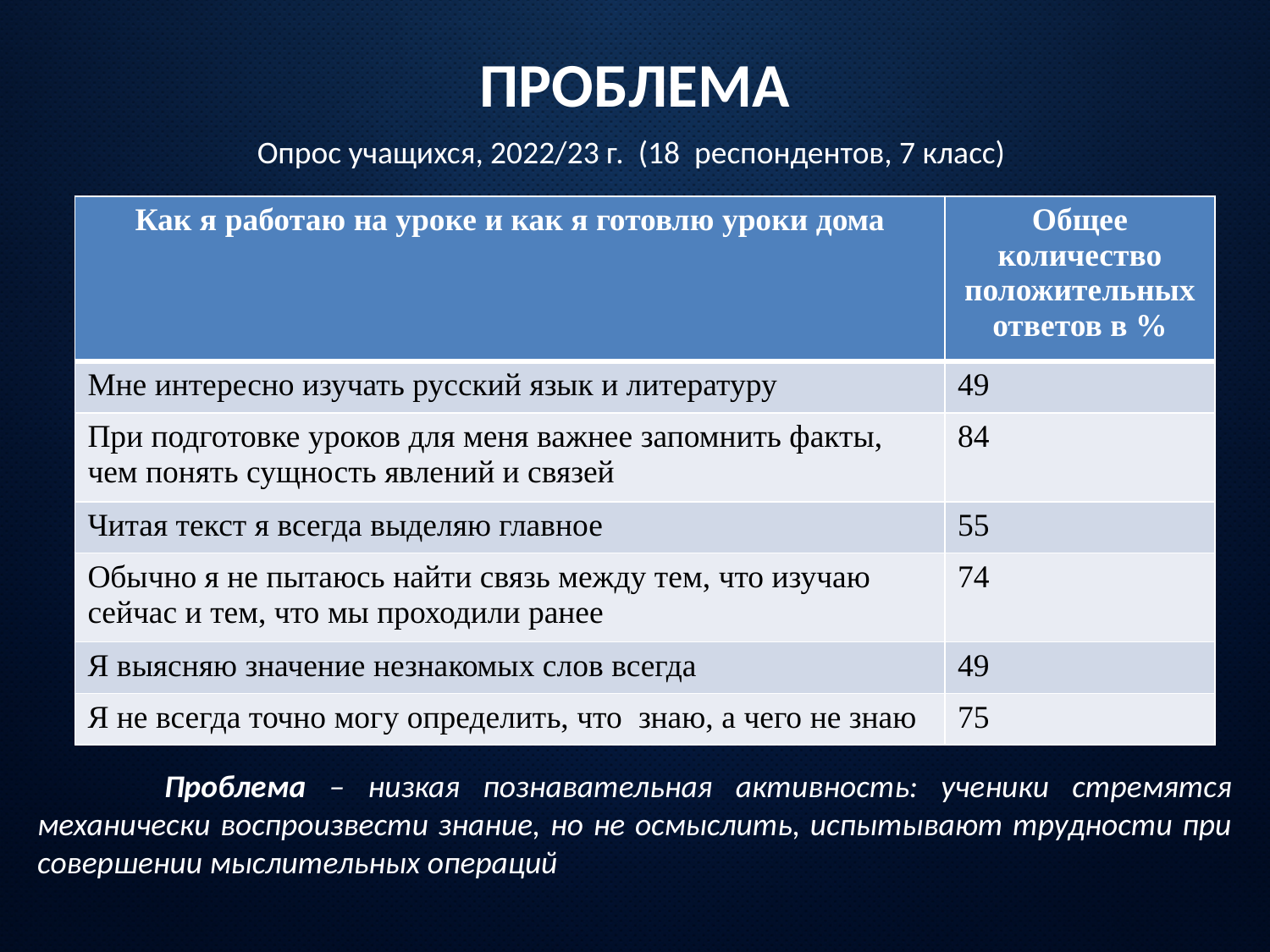

# ПРОБЛЕМА
Опрос учащихся, 2022/23 г.  (18  респондентов, 7 класс)
| Как я работаю на уроке и как я готовлю уроки дома | Общее количество положительных ответов в % |
| --- | --- |
| Мне интересно изучать русский язык и литературу | 49 |
| При подготовке уроков для меня важнее запомнить факты, чем понять сущность явлений и связей | 84 |
| Читая текст я всегда выделяю главное | 55 |
| Обычно я не пытаюсь найти связь между тем, что изучаю сейчас и тем, что мы проходили ранее | 74 |
| Я выясняю значение незнакомых слов всегда | 49 |
| Я не всегда точно могу определить, что знаю, а чего не знаю | 75 |
	Проблема – низкая познавательная активность: ученики стремятся механически воспроизвести знание, но не осмыслить, испытывают трудности при совершении мыслительных операций